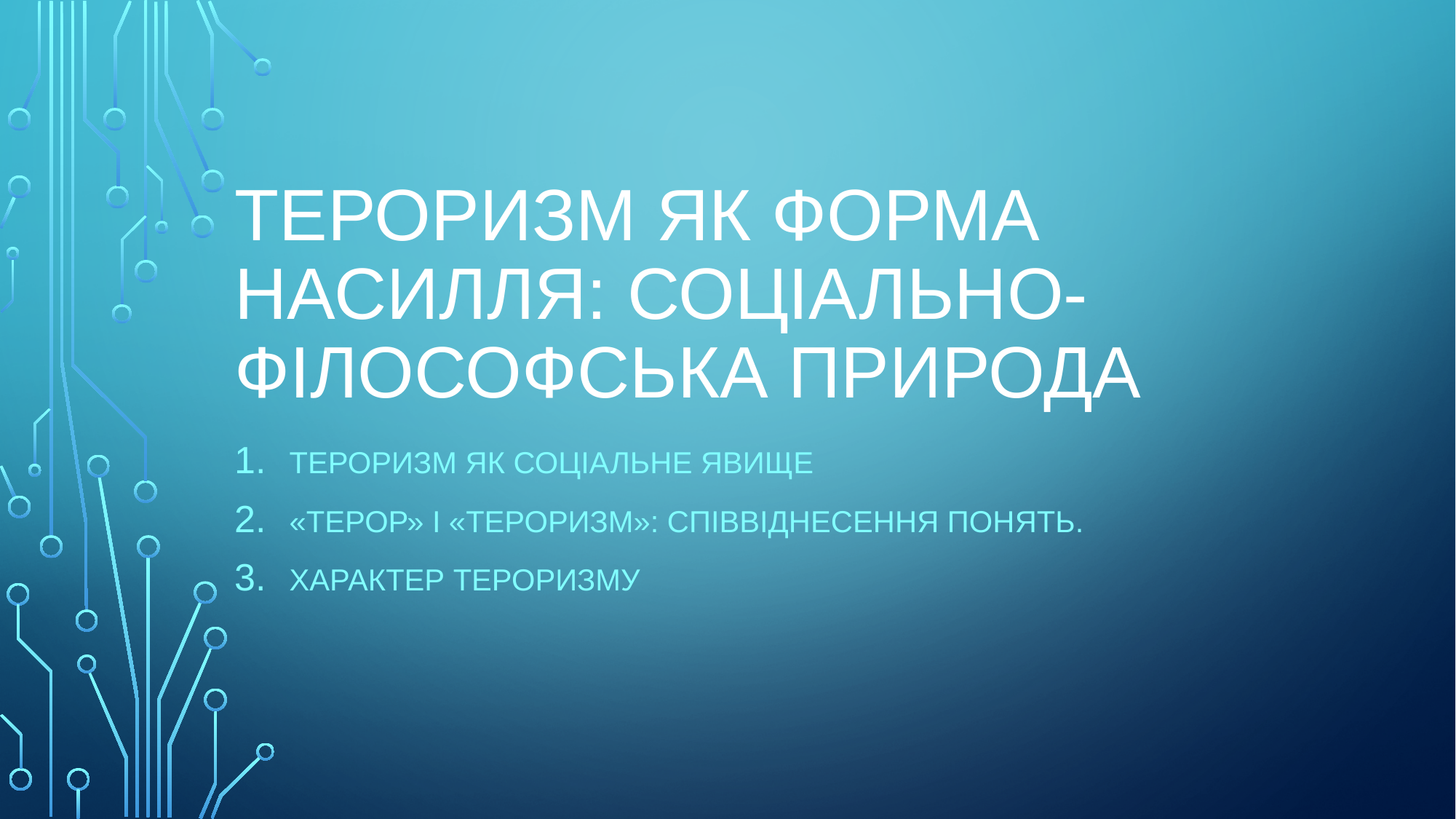

# Тероризм як форма насилля: соціально-філософська природа
Тероризм як соціальне явище
«Терор» і «тероризм»: співвіднесення понять.
Характер тероризму